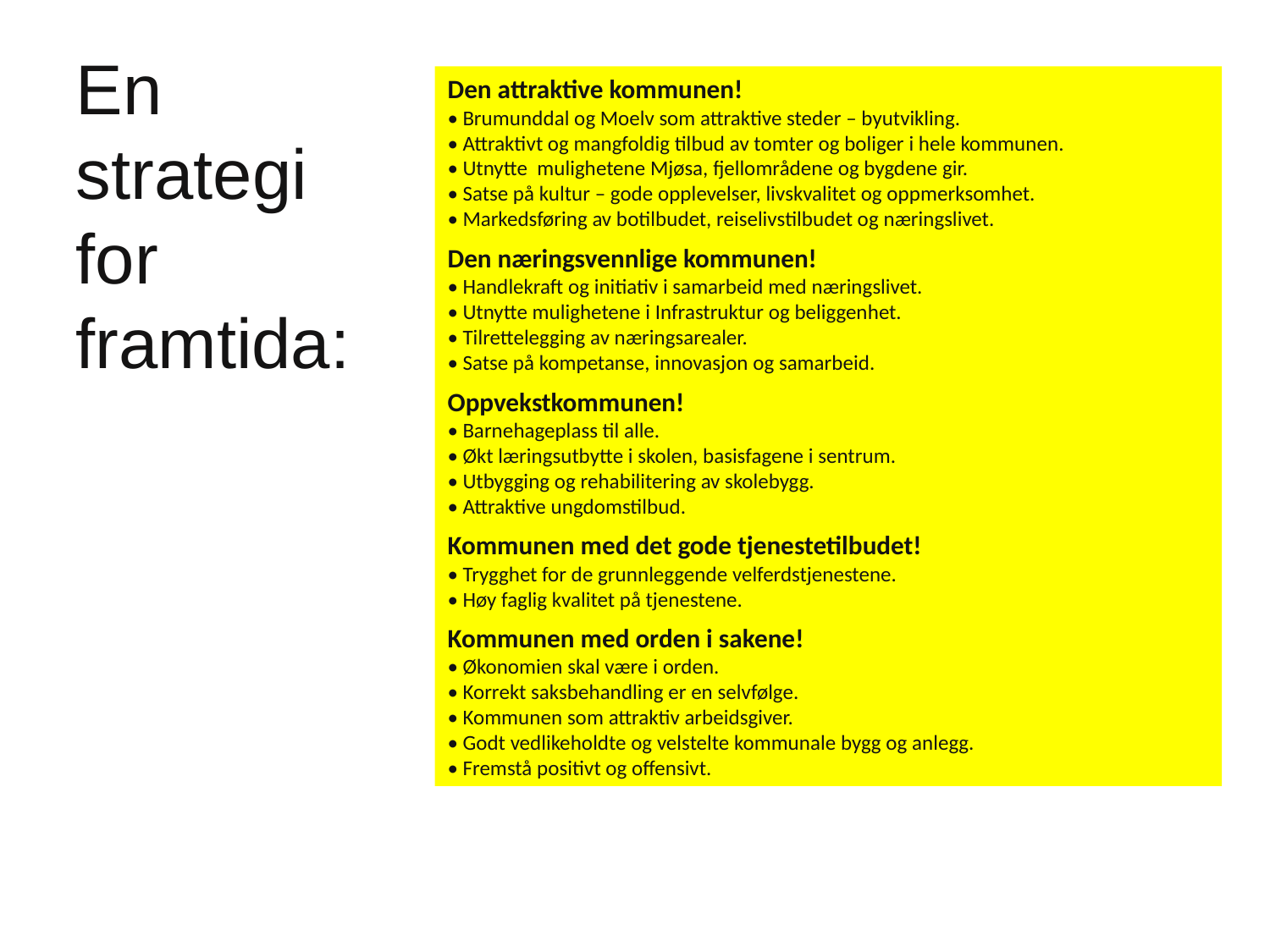

# En strategi for framtida:
Den attraktive kommunen!
• Brumunddal og Moelv som attraktive steder – byutvikling.
• Attraktivt og mangfoldig tilbud av tomter og boliger i hele kommunen.
• Utnytte  mulighetene Mjøsa, fjellområdene og bygdene gir.
• Satse på kultur – gode opplevelser, livskvalitet og oppmerksomhet.
• Markedsføring av botilbudet, reiselivstilbudet og næringslivet.

Den næringsvennlige kommunen!
• Handlekraft og initiativ i samarbeid med næringslivet.
• Utnytte mulighetene i Infrastruktur og beliggenhet.
• Tilrettelegging av næringsarealer.
• Satse på kompetanse, innovasjon og samarbeid.

Oppvekstkommunen!
• Barnehageplass til alle.
• Økt læringsutbytte i skolen, basisfagene i sentrum.
• Utbygging og rehabilitering av skolebygg.
• Attraktive ungdomstilbud.

Kommunen med det gode tjenestetilbudet!
• Trygghet for de grunnleggende velferdstjenestene.
• Høy faglig kvalitet på tjenestene.

Kommunen med orden i sakene!
• Økonomien skal være i orden.
• Korrekt saksbehandling er en selvfølge.
• Kommunen som attraktiv arbeidsgiver.
• Godt vedlikeholdte og velstelte kommunale bygg og anlegg.
• Fremstå positivt og offensivt.